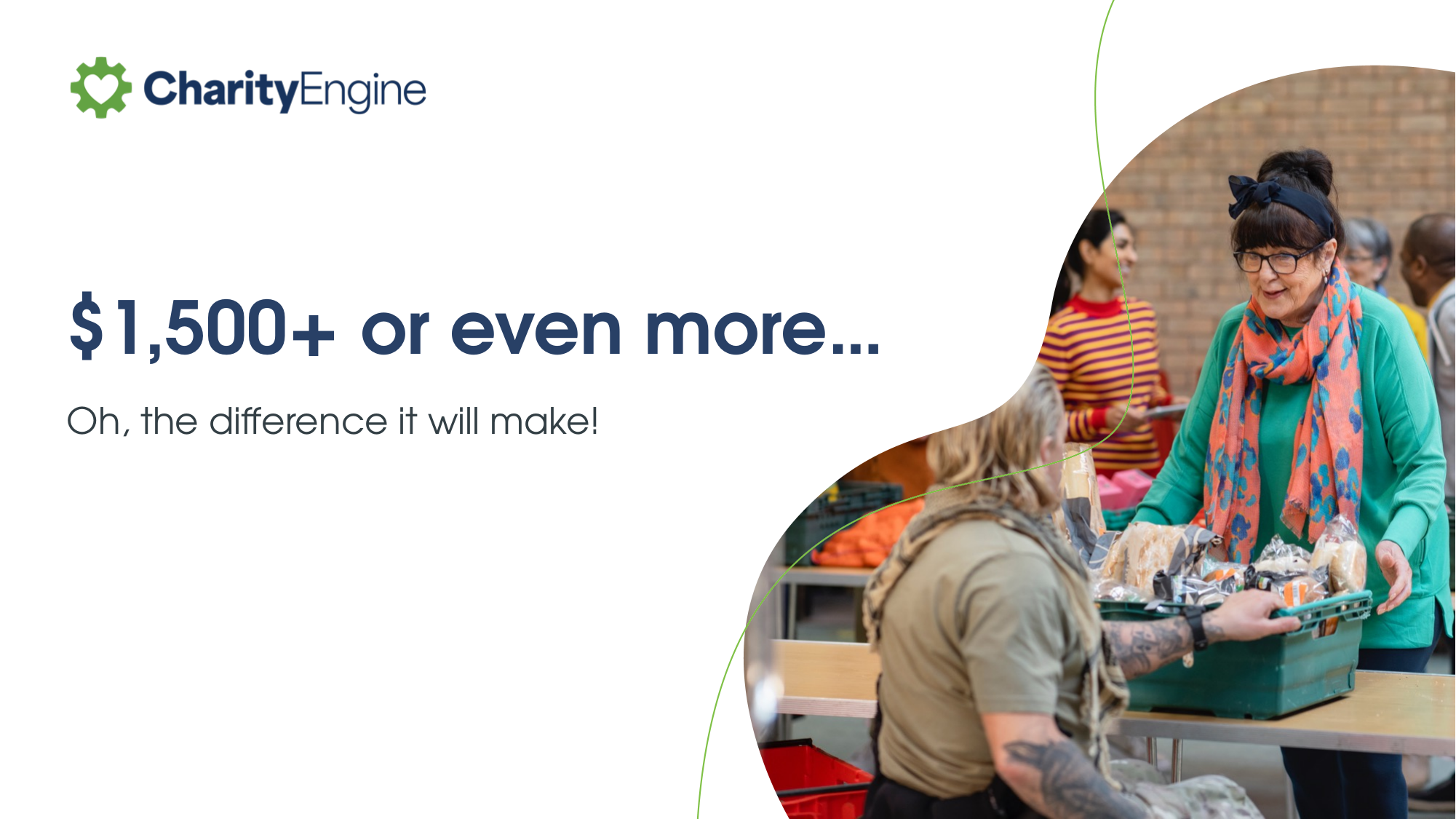

# $1,500+ or even more…
Oh, the difference it will make!